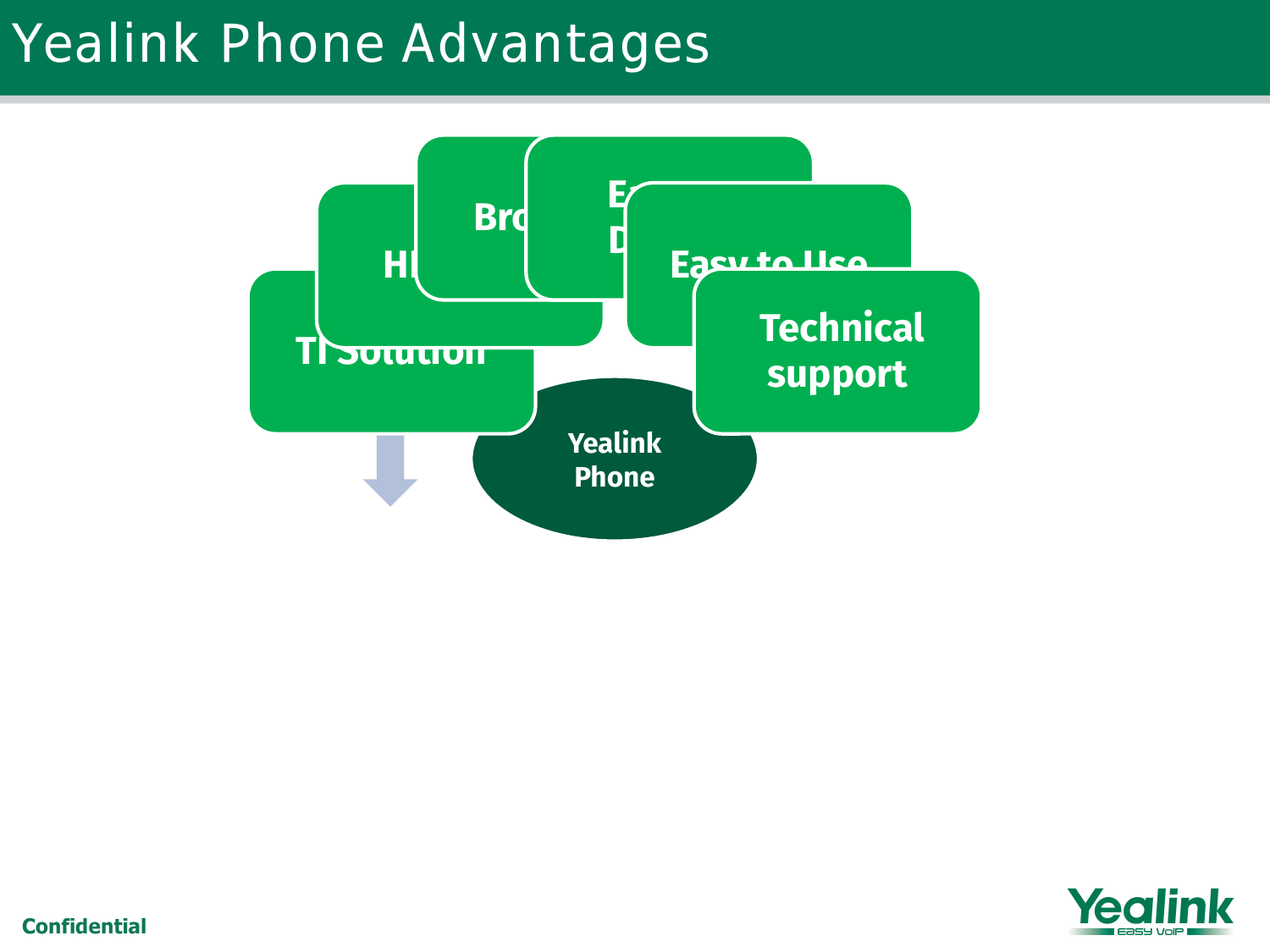

Yealink Phone Advantages
Yealink Phone
TI Solution
HD Voice
Broad IOT
Easy to Use
 Technical support